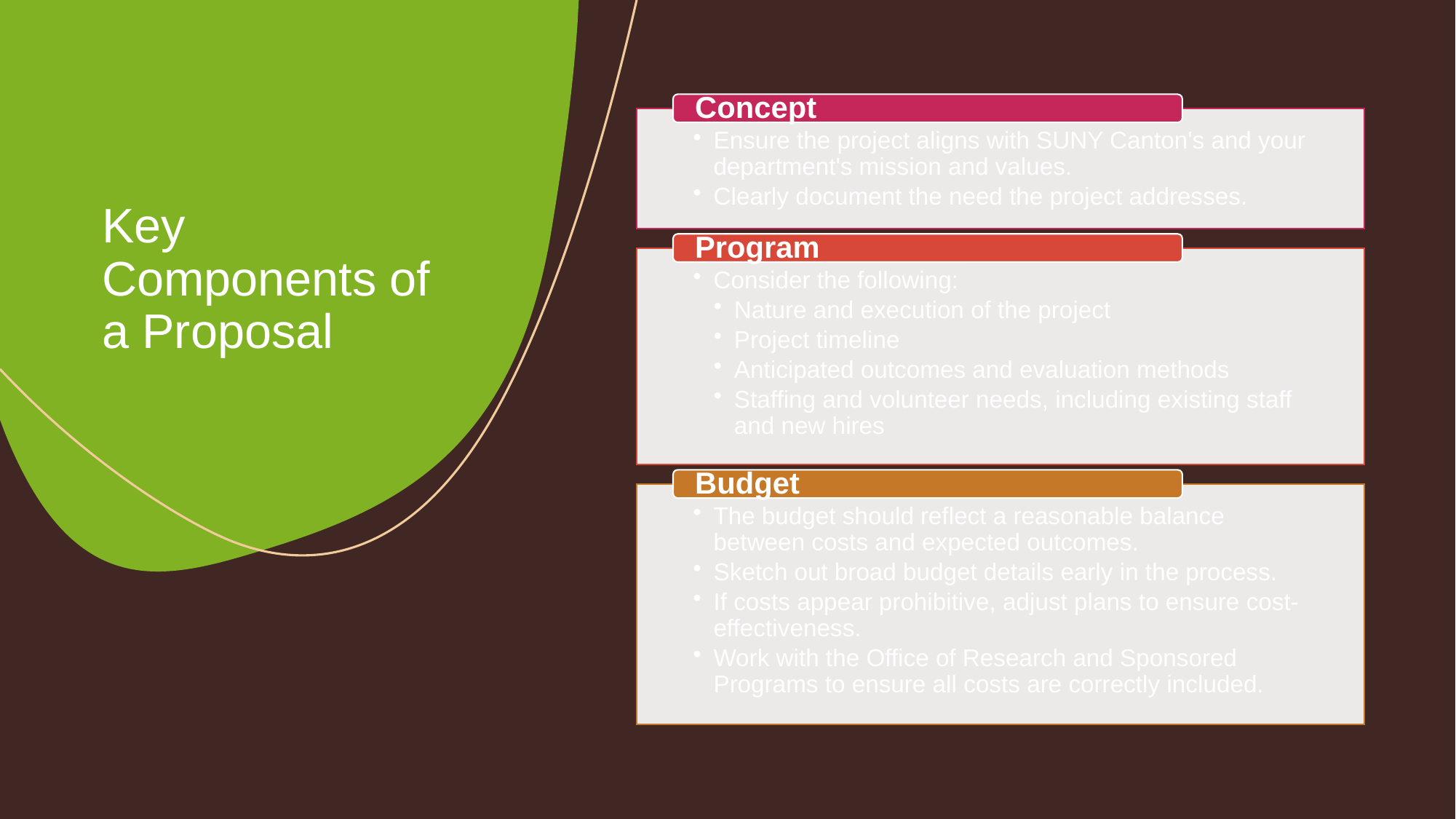

# Key Components of a Proposal
Ensure the project aligns with SUNY Canton's and your department's mission and values.
Clearly document the need the project addresses.
Concept
Consider the following:
Nature and execution of the project
Project timeline
Anticipated outcomes and evaluation methods
Staffing and volunteer needs, including existing staff and new hires
Program
The budget should reflect a reasonable balance between costs and expected outcomes.
Sketch out broad budget details early in the process.
If costs appear prohibitive, adjust plans to ensure cost-effectiveness.
Work with the Office of Research and Sponsored Programs to ensure all costs are correctly included.
Budget